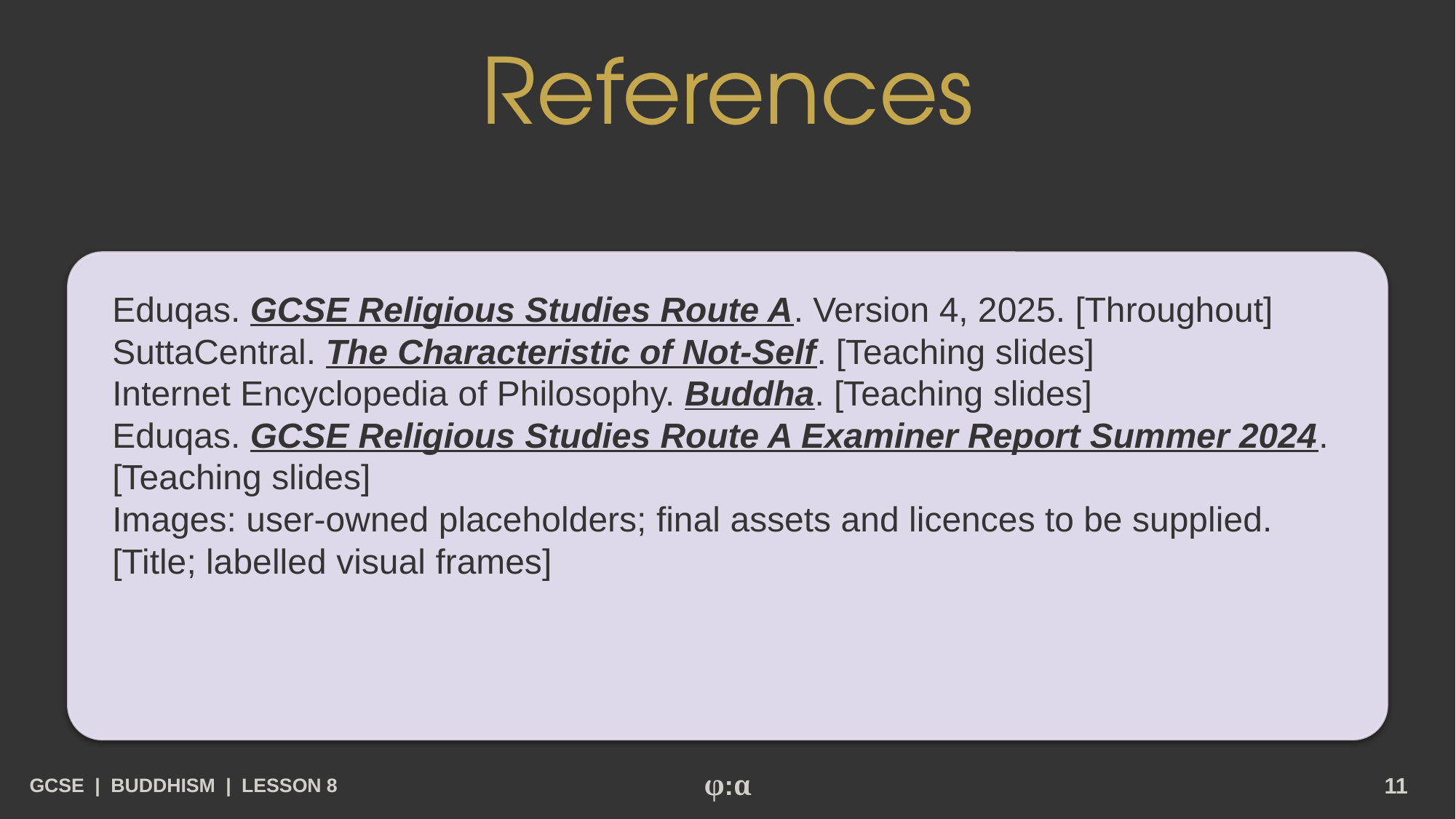

# References
Eduqas. GCSE Religious Studies Route A. Version 4, 2025. [Throughout]
SuttaCentral. The Characteristic of Not-Self. [Teaching slides]
Internet Encyclopedia of Philosophy. Buddha. [Teaching slides]
Eduqas. GCSE Religious Studies Route A Examiner Report Summer 2024. [Teaching slides]
Images: user-owned placeholders; final assets and licences to be supplied. [Title; labelled visual frames]
GCSE  |  BUDDHISM  |  LESSON 8
φ:α
11